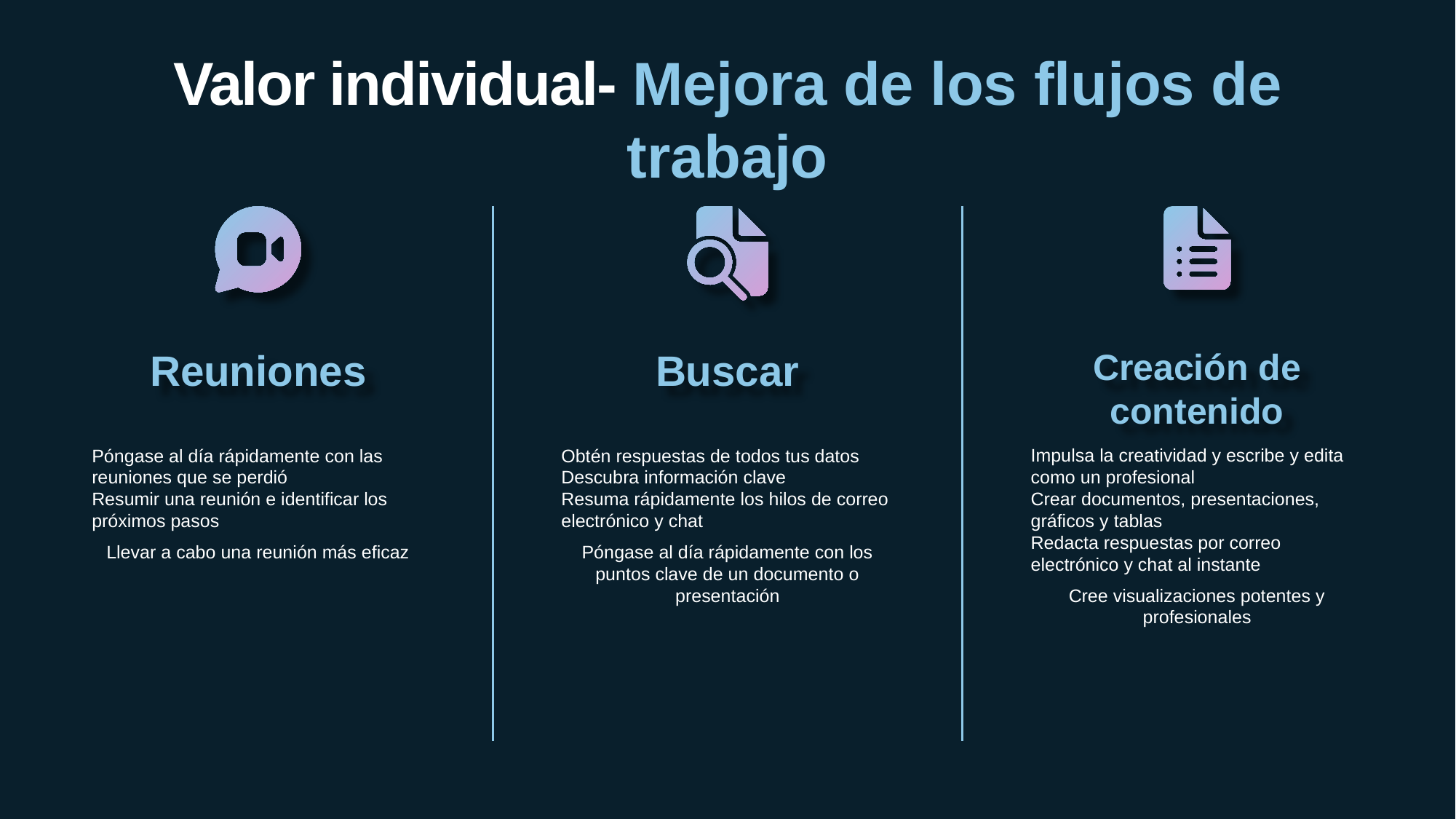

# Valor individual- Mejora de los flujos de trabajo

Reuniones
Buscar
Creación de contenido
Póngase al día rápidamente con las reuniones que se perdió
Resumir una reunión e identificar los próximos pasos
Llevar a cabo una reunión más eficaz
Obtén respuestas de todos tus datos
Descubra información clave
Resuma rápidamente los hilos de correo electrónico y chat
Póngase al día rápidamente con los puntos clave de un documento o presentación
Impulsa la creatividad y escribe y edita como un profesional
Crear documentos, presentaciones, gráficos y tablas
Redacta respuestas por correo electrónico y chat al instante
Cree visualizaciones potentes y profesionales